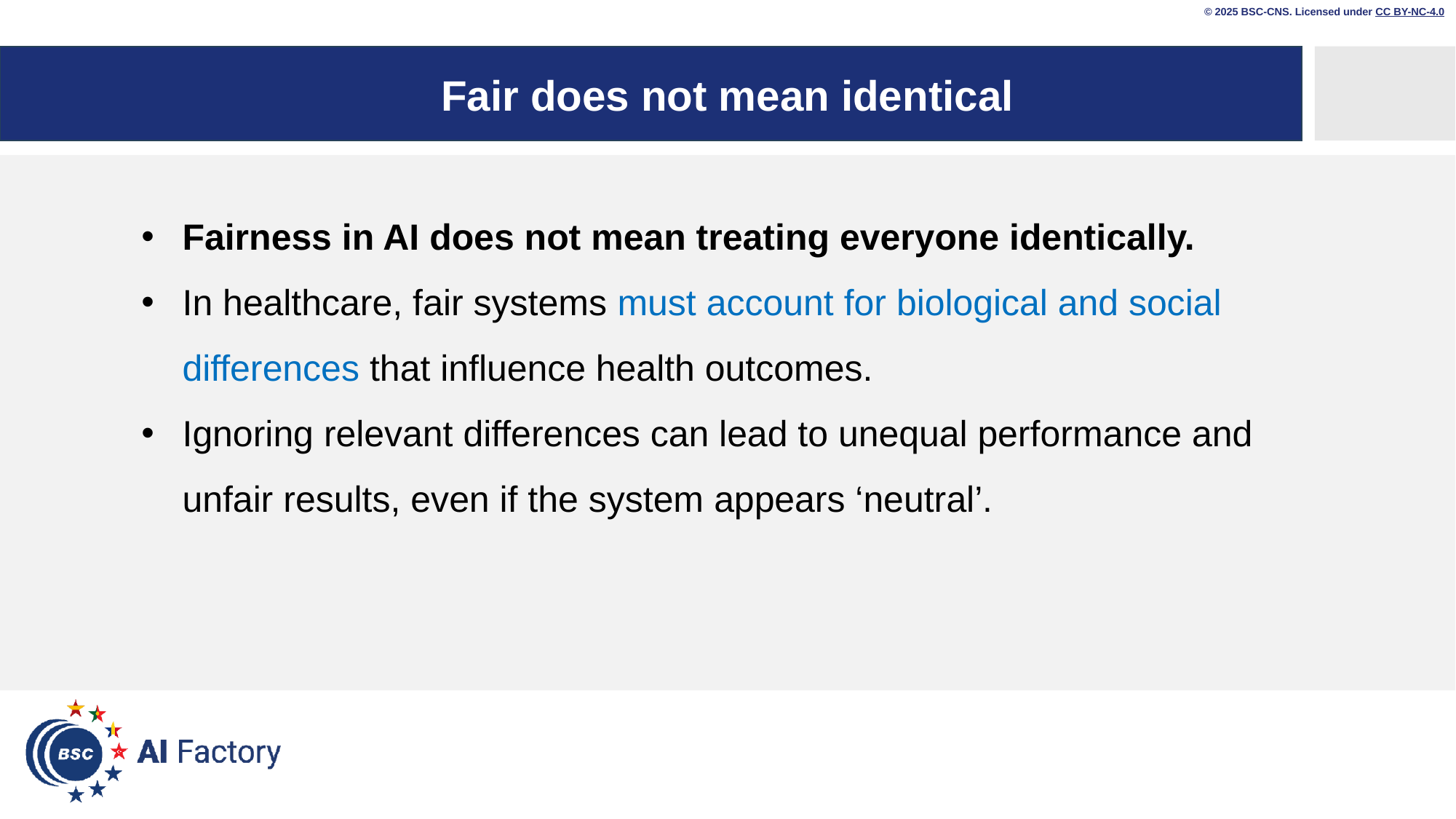

© 2025 BSC-CNS. Licensed under CC BY-NC-4.0
# Fair does not mean identical
Fairness in AI does not mean treating everyone identically.
In healthcare, fair systems must account for biological and social differences that influence health outcomes.
Ignoring relevant differences can lead to unequal performance and unfair results, even if the system appears ‘neutral’.